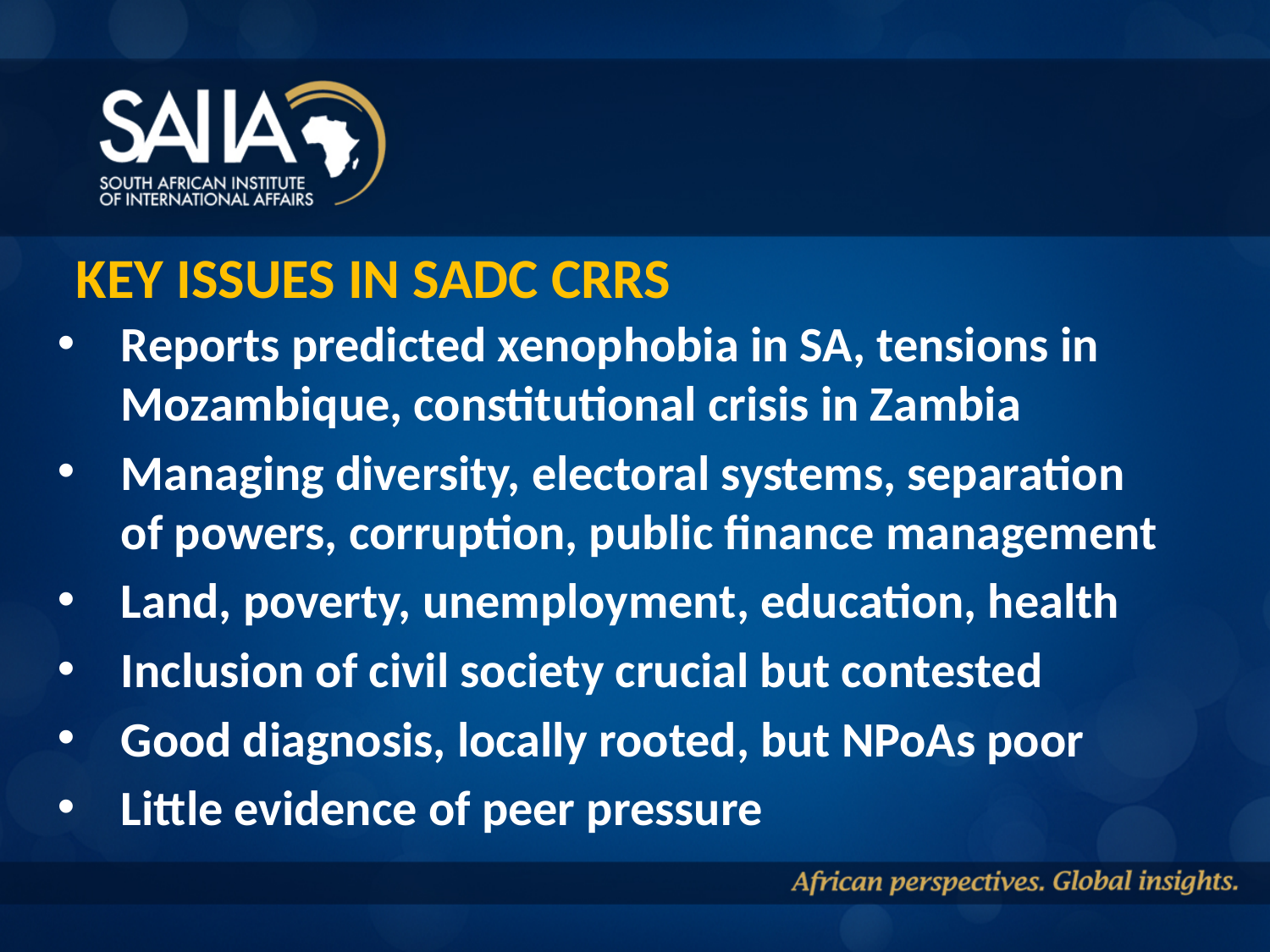

# KEY issues in SADC CRRS
Reports predicted xenophobia in SA, tensions in Mozambique, constitutional crisis in Zambia
Managing diversity, electoral systems, separation of powers, corruption, public finance management
Land, poverty, unemployment, education, health
Inclusion of civil society crucial but contested
Good diagnosis, locally rooted, but NPoAs poor
Little evidence of peer pressure